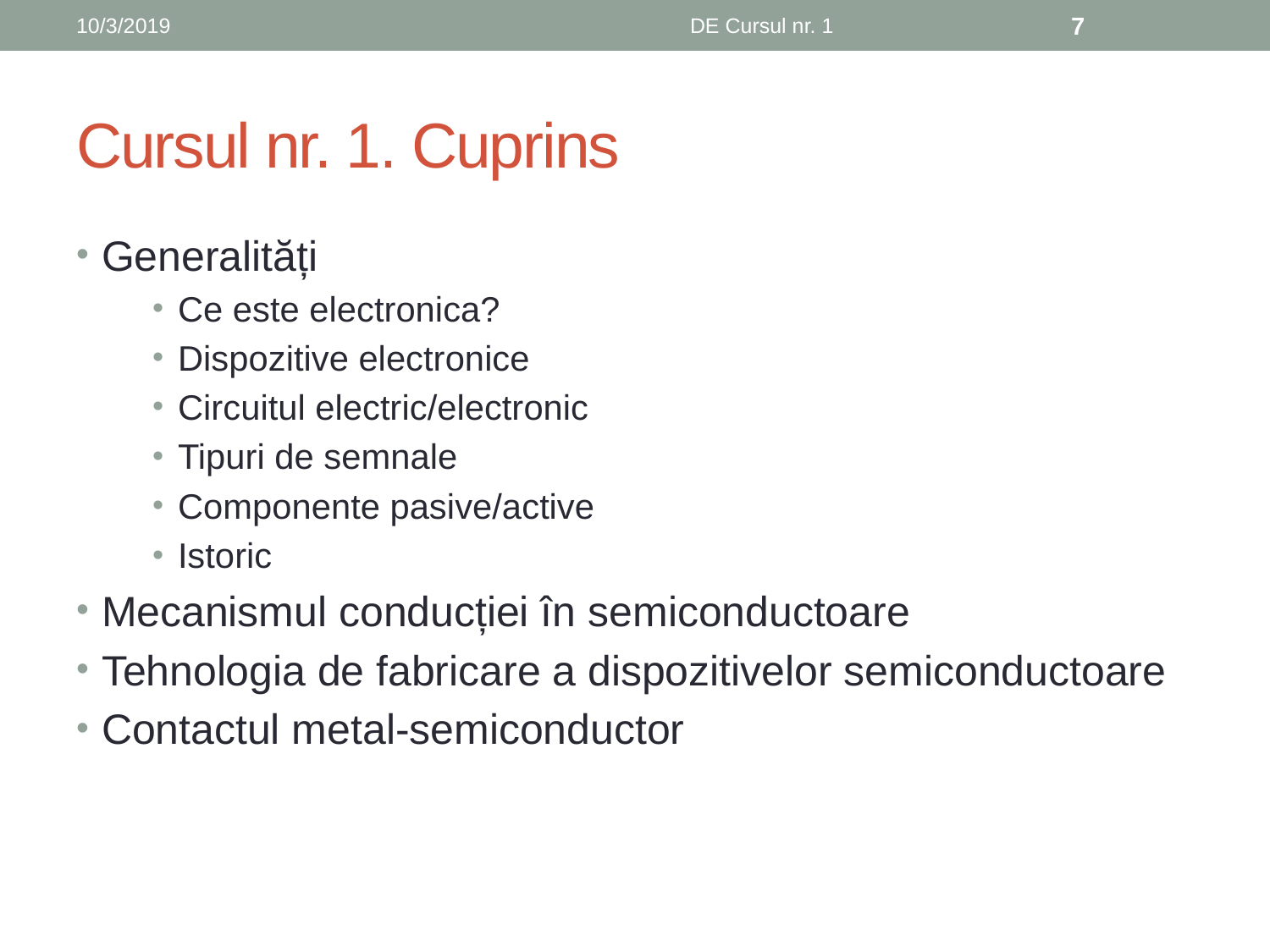

10/3/2019
DE Cursul nr. 1
7
# Cursul nr. 1. Cuprins
Generalități
Ce este electronica?
Dispozitive electronice
Circuitul electric/electronic
Tipuri de semnale
Componente pasive/active
Istoric
Mecanismul conducției în semiconductoare
Tehnologia de fabricare a dispozitivelor semiconductoare
Contactul metal-semiconductor